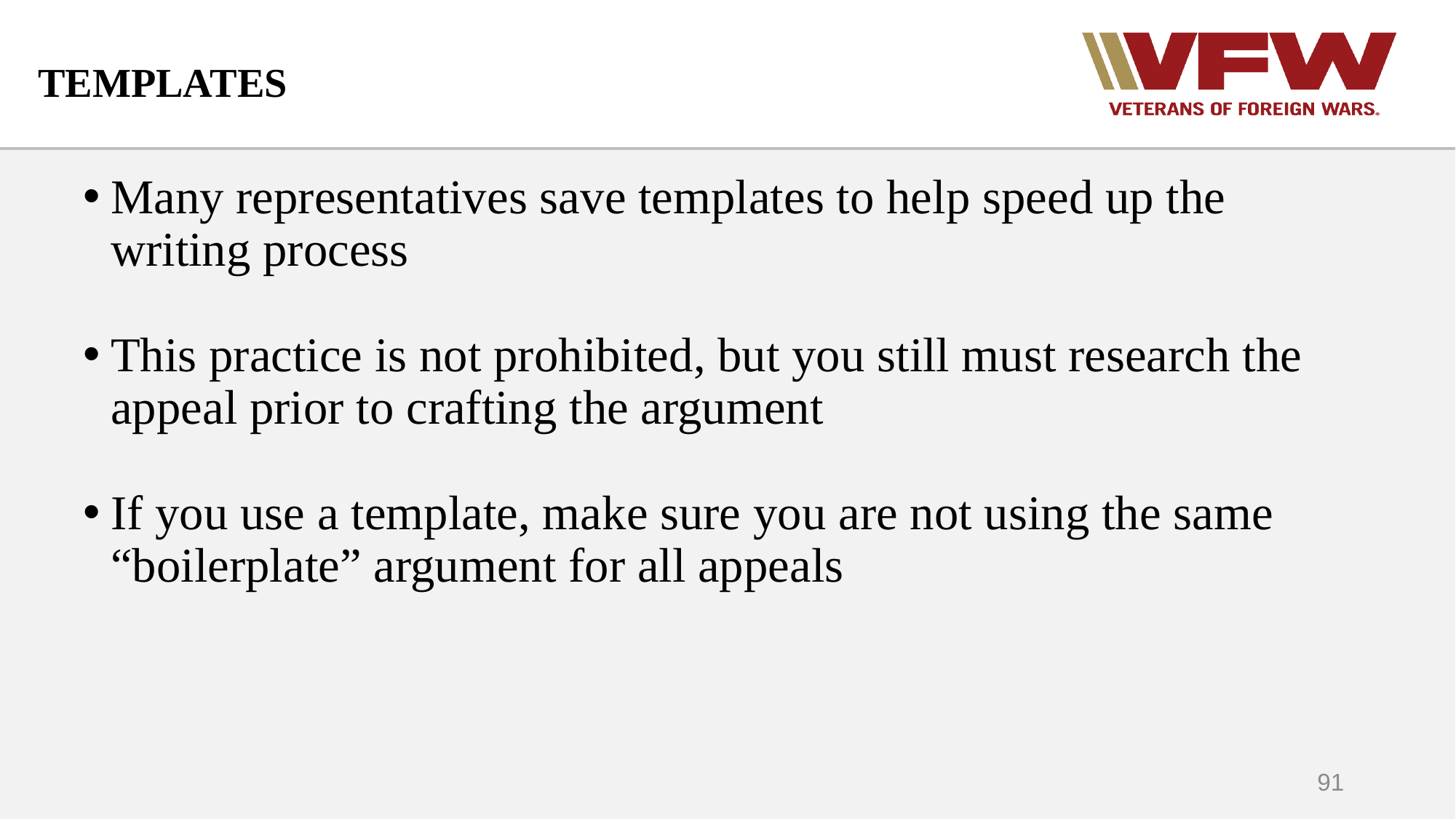

# TEMPLATES
Many representatives save templates to help speed up the writing process

This practice is not prohibited, but you still must research the appeal prior to crafting the argument

If you use a template, make sure you are not using the same “boilerplate” argument for all appeals

91